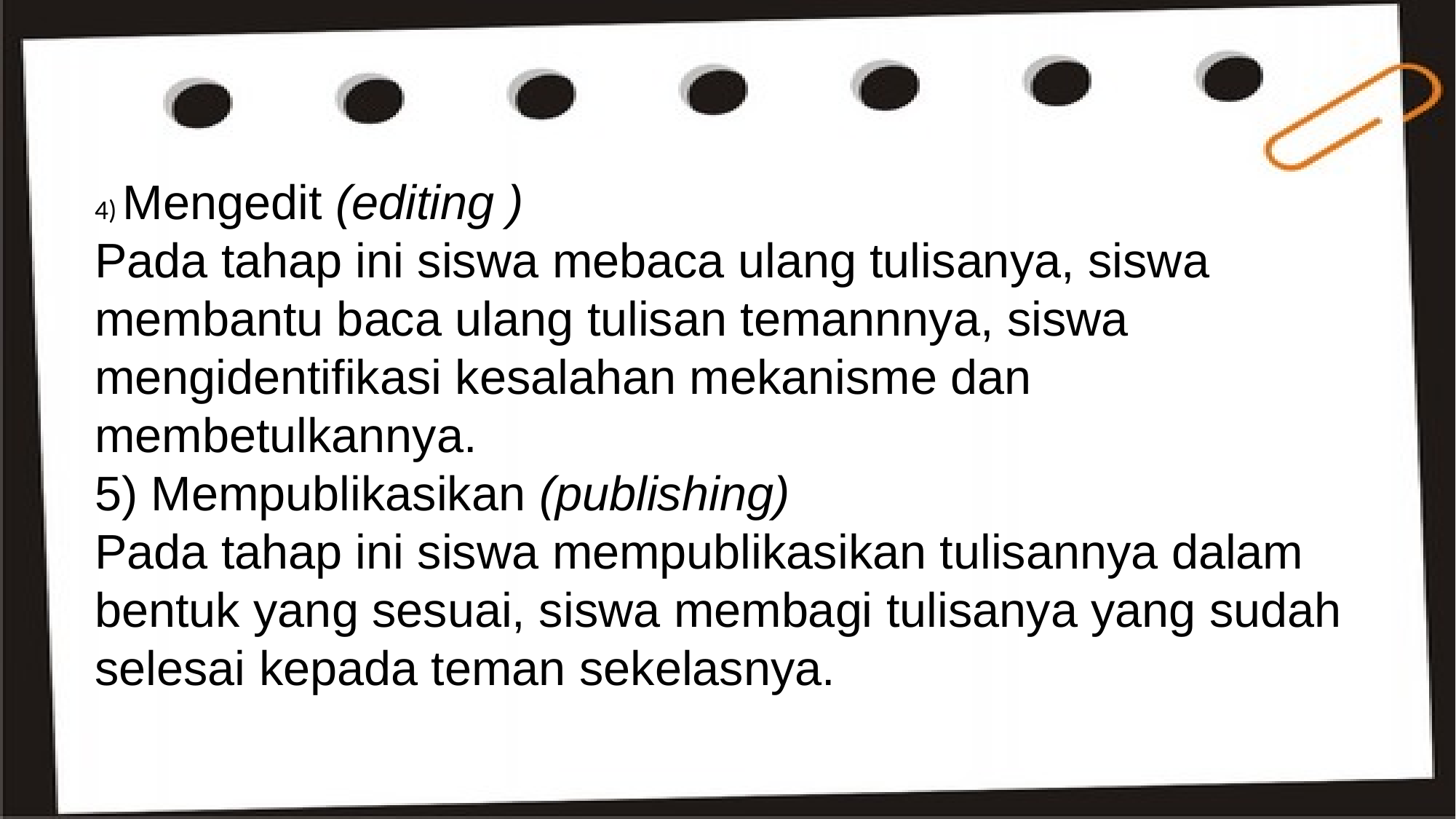

4) Mengedit (editing )
Pada tahap ini siswa mebaca ulang tulisanya, siswa membantu baca ulang tulisan temannnya, siswa mengidentifikasi kesalahan mekanisme dan membetulkannya.
5) Mempublikasikan (publishing)
Pada tahap ini siswa mempublikasikan tulisannya dalam bentuk yang sesuai, siswa membagi tulisanya yang sudah selesai kepada teman sekelasnya.